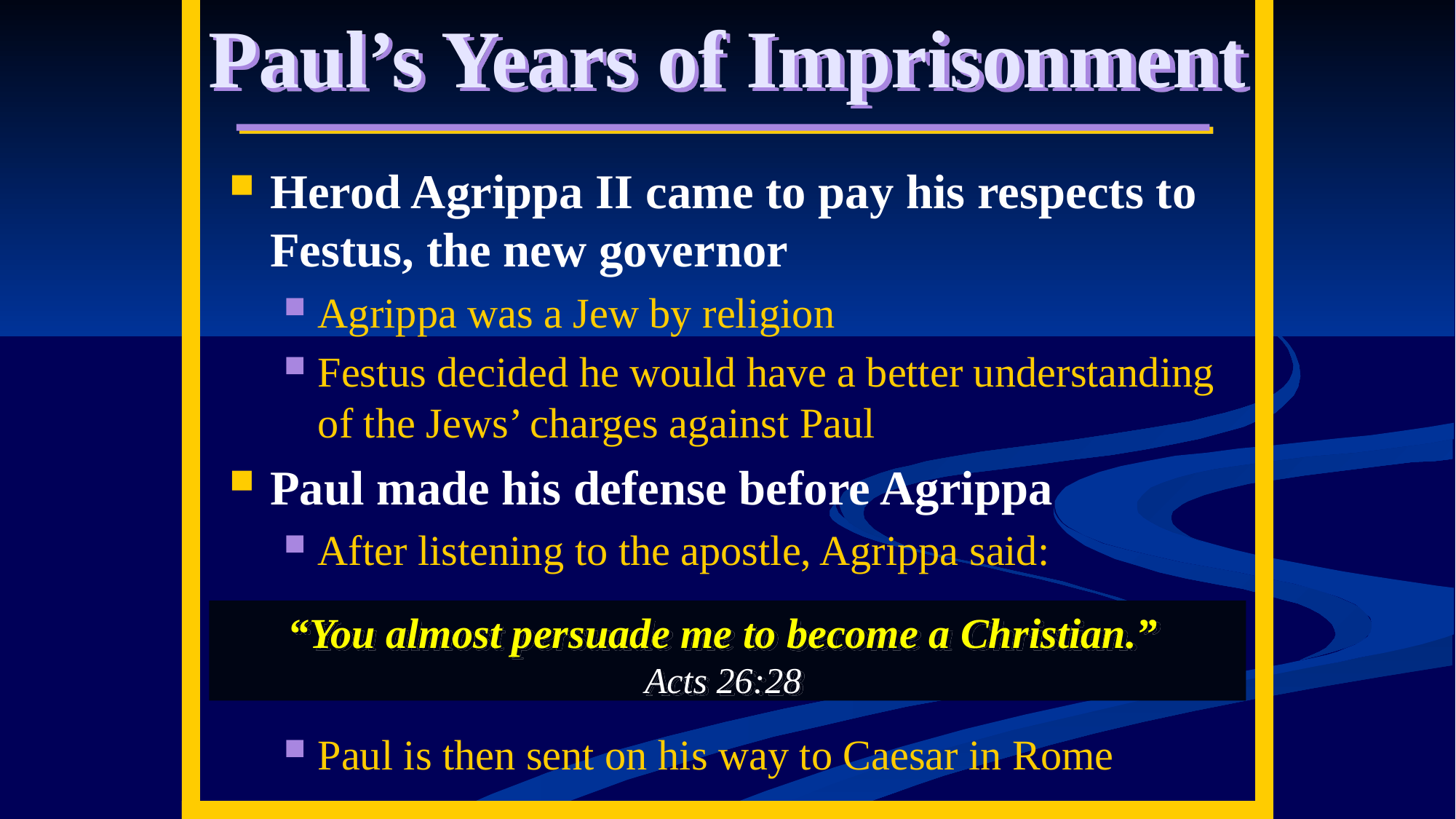

Paul’s Years of Imprisonment

Herod Agrippa II came to pay his respects to Festus, the new governor
Agrippa was a Jew by religion
Festus decided he would have a better understanding of the Jews’ charges against Paul
Paul made his defense before Agrippa
After listening to the apostle, Agrippa said:

Paul is then sent on his way to Caesar in Rome

“You almost persuade me to become a Christian.”
Acts 26:28